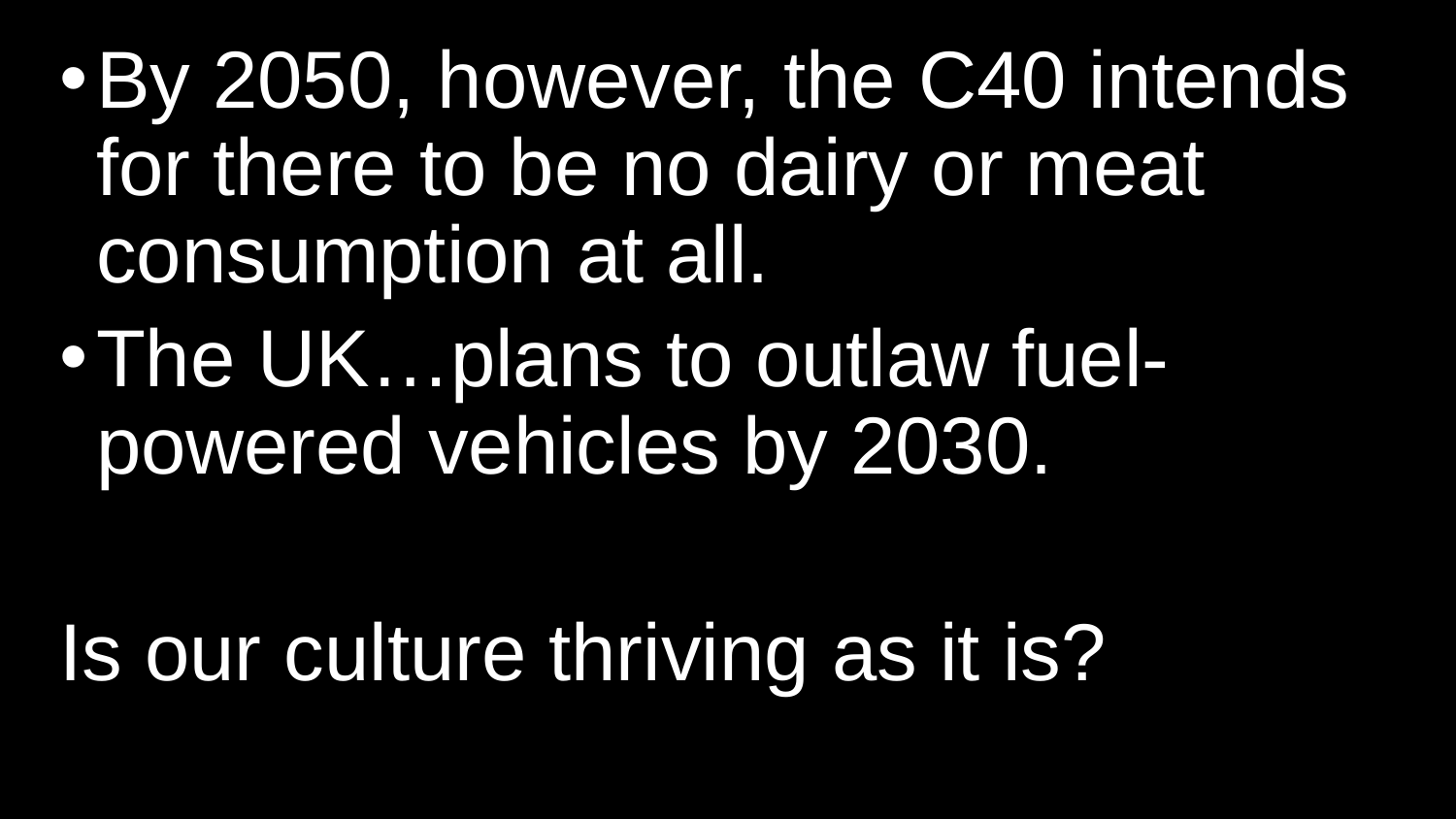

By 2050, however, the C40 intends for there to be no dairy or meat consumption at all.
The UK…plans to outlaw fuel-powered vehicles by 2030.

Is our culture thriving as it is?